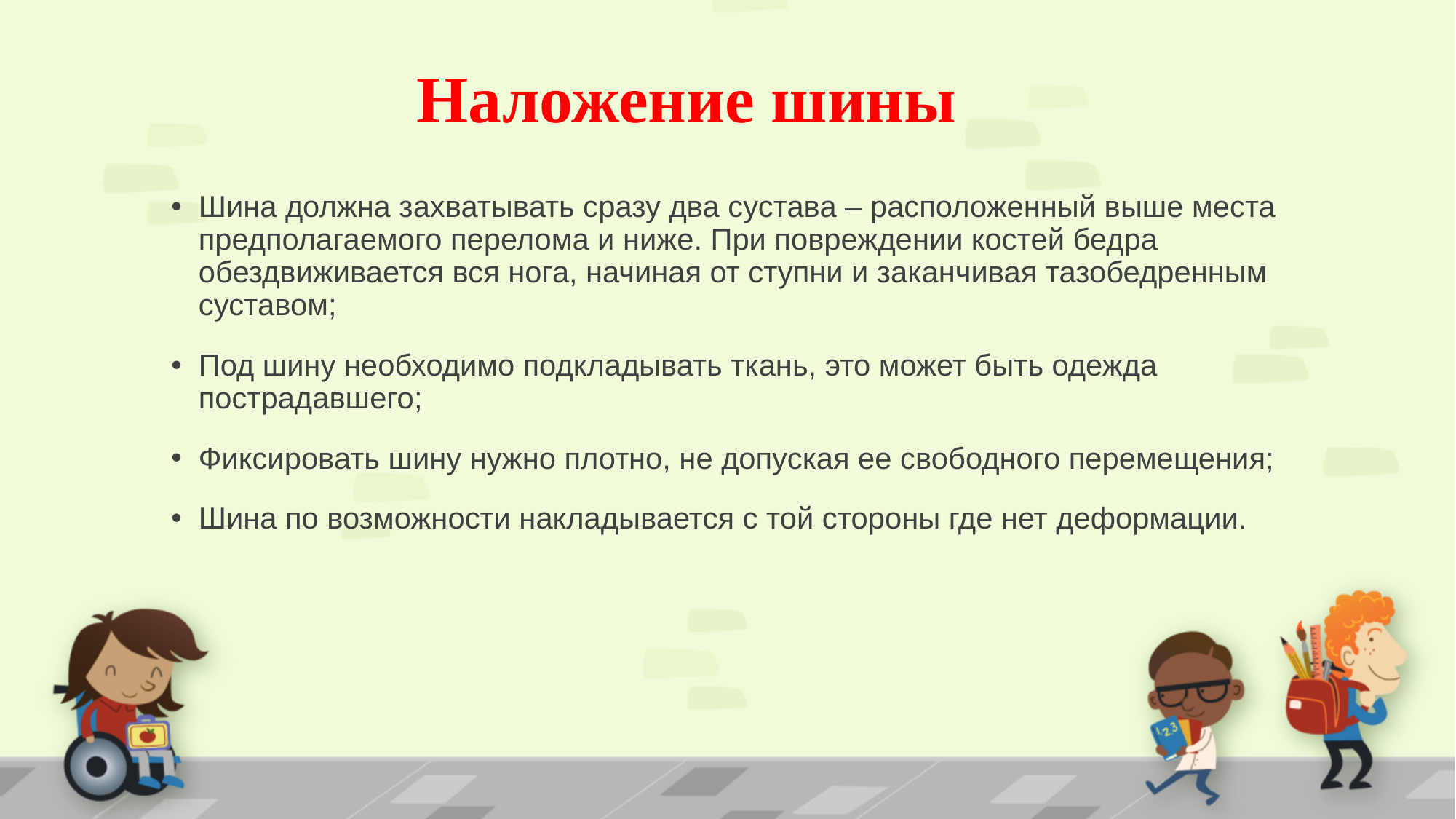

# Наложение шины
Шина должна захватывать сразу два сустава – расположенный выше места предполагаемого перелома и ниже. При повреждении костей бедра обездвиживается вся нога, начиная от ступни и заканчивая тазобедренным суставом;
Под шину необходимо подкладывать ткань, это может быть одежда пострадавшего;
Фиксировать шину нужно плотно, не допуская ее свободного перемещения;
Шина по возможности накладывается с той стороны где нет деформации.